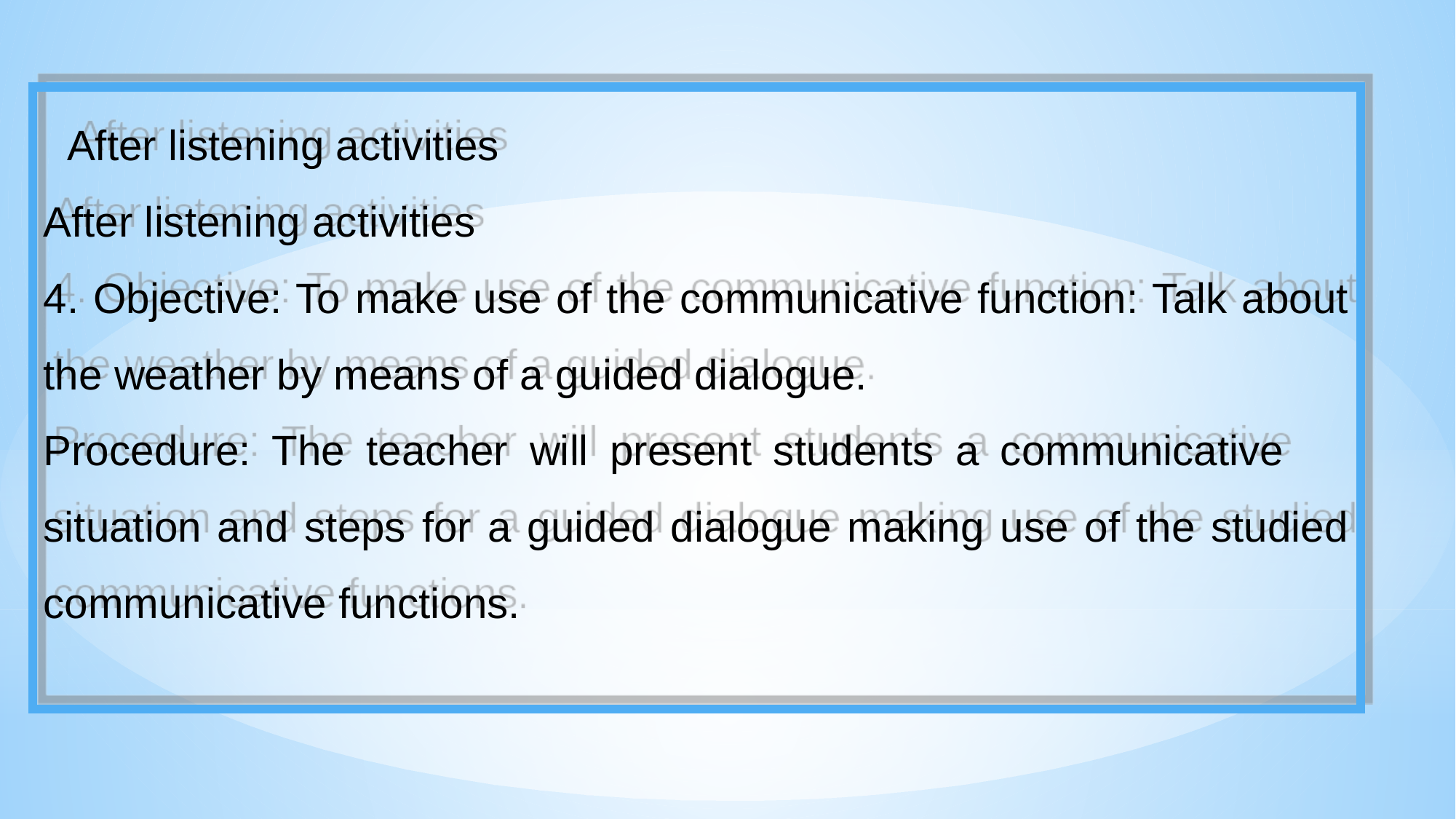

After listening activities
After listening activities
4. Objective: To make use of the communicative function: Talk about the weather by means of a guided dialogue.
Procedure: The teacher will present students a communicative    situation and steps for a guided dialogue making use of the studied communicative functions.